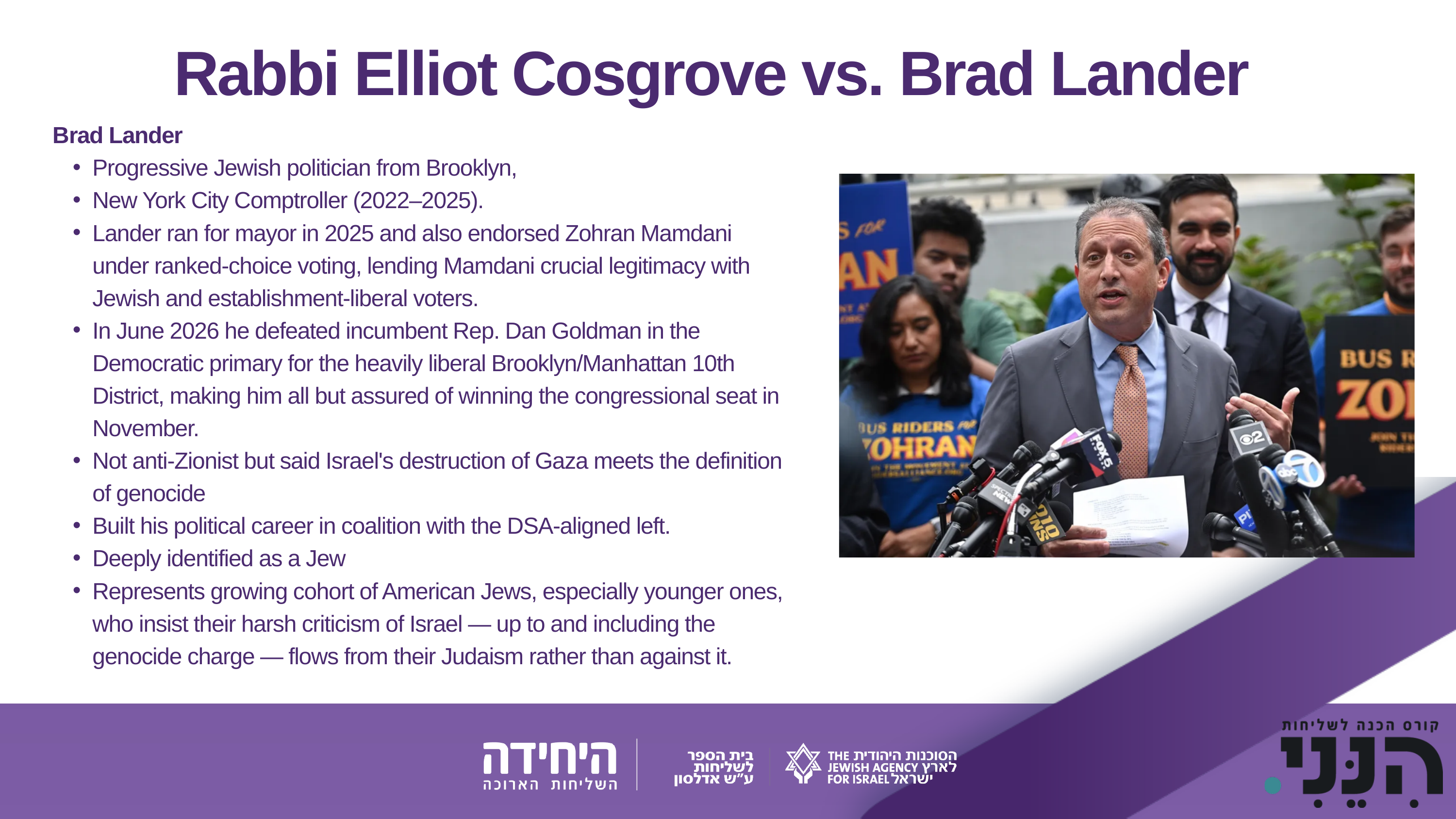

Rabbi Elliot Cosgrove vs. Brad Lander
Brad Lander
Progressive Jewish politician from Brooklyn,
New York City Comptroller (2022–2025).
Lander ran for mayor in 2025 and also endorsed Zohran Mamdani under ranked-choice voting, lending Mamdani crucial legitimacy with Jewish and establishment-liberal voters.
In June 2026 he defeated incumbent Rep. Dan Goldman in the Democratic primary for the heavily liberal Brooklyn/Manhattan 10th District, making him all but assured of winning the congressional seat in November.
Not anti-Zionist but said Israel's destruction of Gaza meets the definition of genocide
Built his political career in coalition with the DSA-aligned left.
Deeply identified as a Jew
Represents growing cohort of American Jews, especially younger ones, who insist their harsh criticism of Israel — up to and including the genocide charge — flows from their Judaism rather than against it.